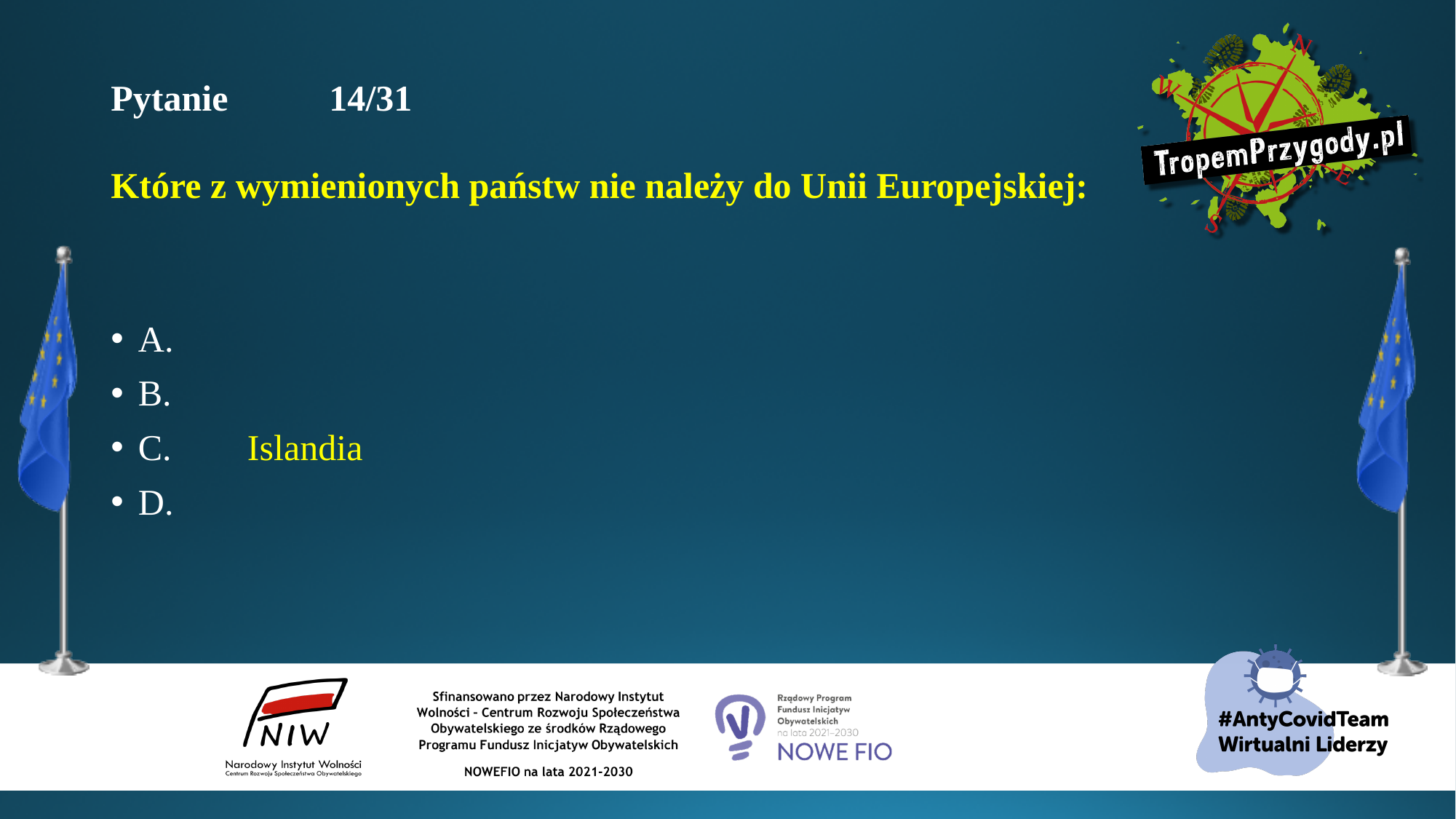

# Pytanie 	14/31 Które z wymienionych państw nie należy do Unii Europejskiej:
A.
B.
C.	Islandia
D.